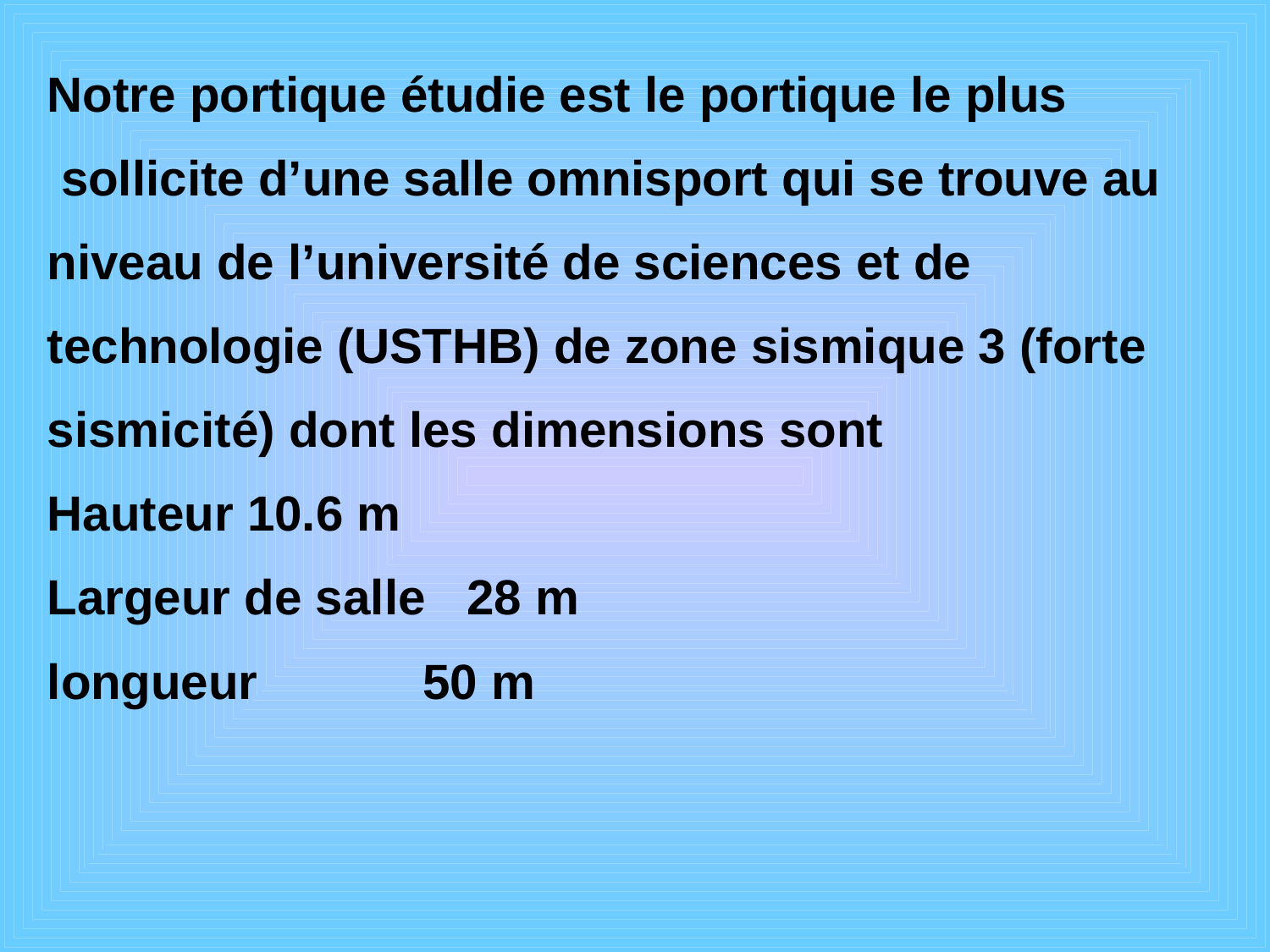

Notre portique étudie est le portique le plus
 sollicite d’une salle omnisport qui se trouve au
niveau de l’université de sciences et de
technologie (USTHB) de zone sismique 3 (forte
sismicité) dont les dimensions sont
Hauteur 10.6 m
Largeur de salle   28 m
longueur            50 m